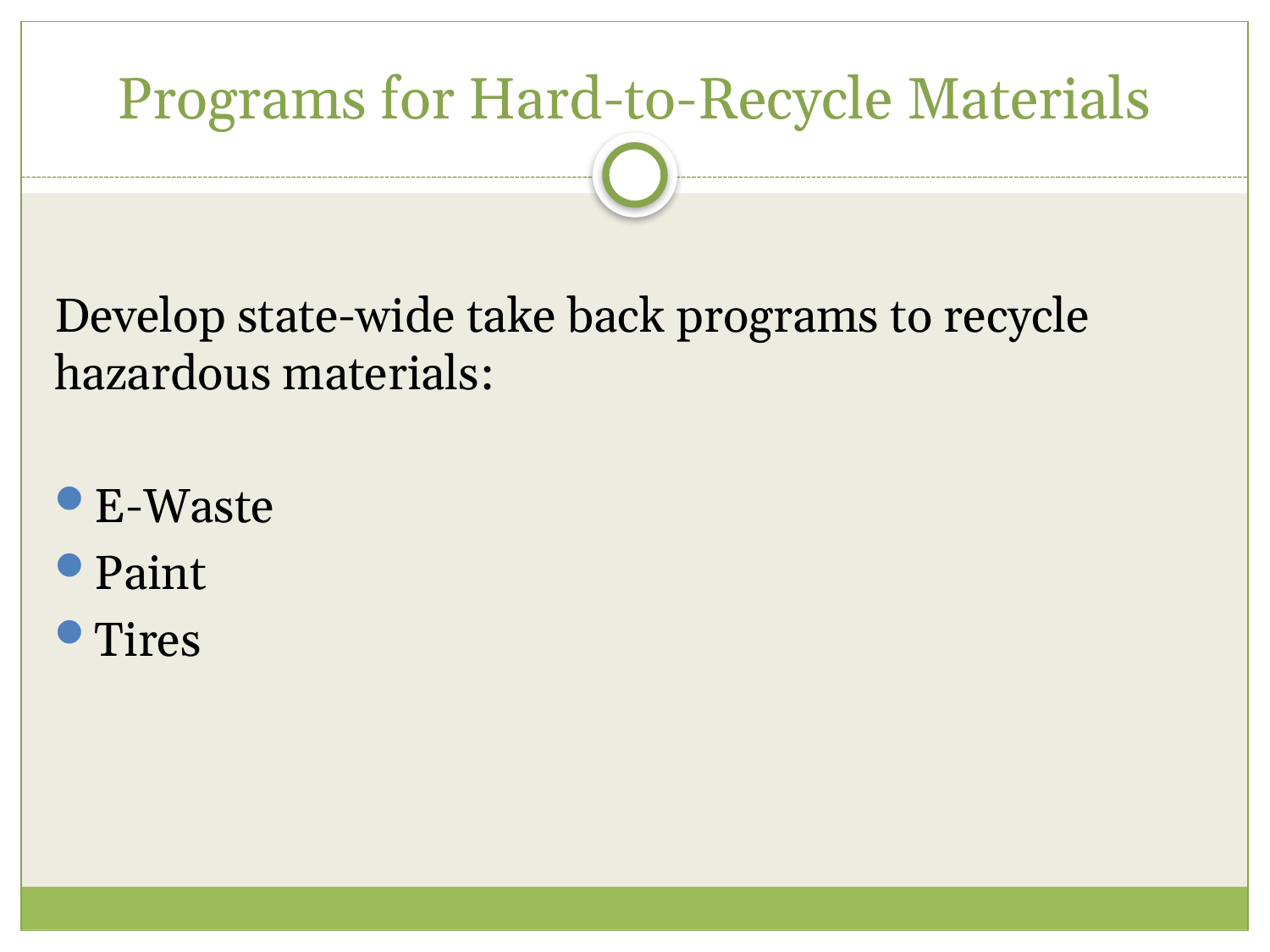

# Programs for Hard-to-Recycle Materials

Develop state-wide take back programs to recycle hazardous materials:

E-Waste
Paint
Tires